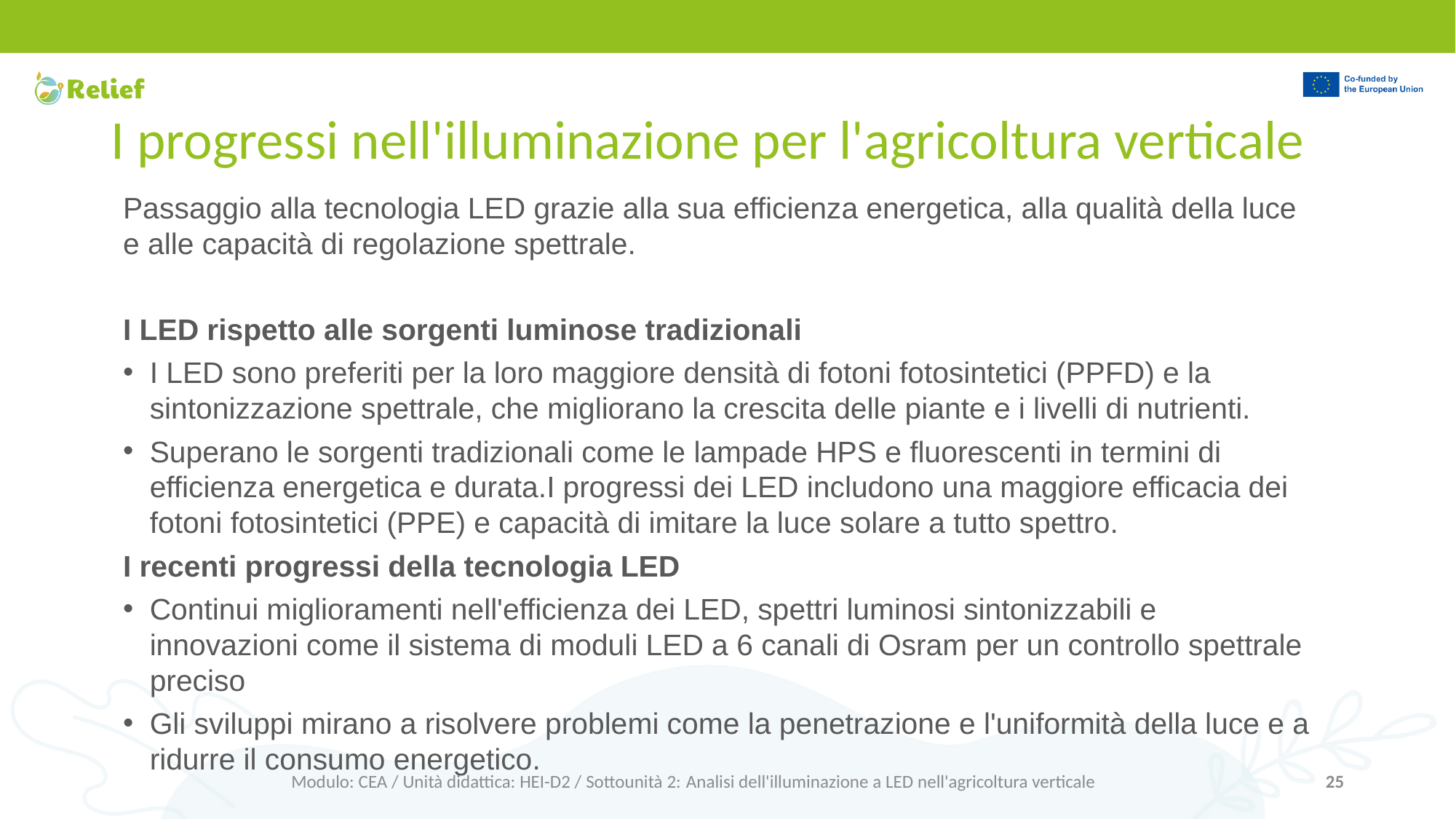

# I progressi nell'illuminazione per l'agricoltura verticale
Passaggio alla tecnologia LED grazie alla sua efficienza energetica, alla qualità della luce e alle capacità di regolazione spettrale.

I LED rispetto alle sorgenti luminose tradizionali
I LED sono preferiti per la loro maggiore densità di fotoni fotosintetici (PPFD) e la sintonizzazione spettrale, che migliorano la crescita delle piante e i livelli di nutrienti.
Superano le sorgenti tradizionali come le lampade HPS e fluorescenti in termini di efficienza energetica e durata.I progressi dei LED includono una maggiore efficacia dei fotoni fotosintetici (PPE) e capacità di imitare la luce solare a tutto spettro.
I recenti progressi della tecnologia LED
Continui miglioramenti nell'efficienza dei LED, spettri luminosi sintonizzabili e innovazioni come il sistema di moduli LED a 6 canali di Osram per un controllo spettrale preciso
Gli sviluppi mirano a risolvere problemi come la penetrazione e l'uniformità della luce e a ridurre il consumo energetico.
Modulo: CEA / Unità didattica: HEI-D2 / Sottounità 2: Analisi dell'illuminazione a LED nell'agricoltura verticale
25